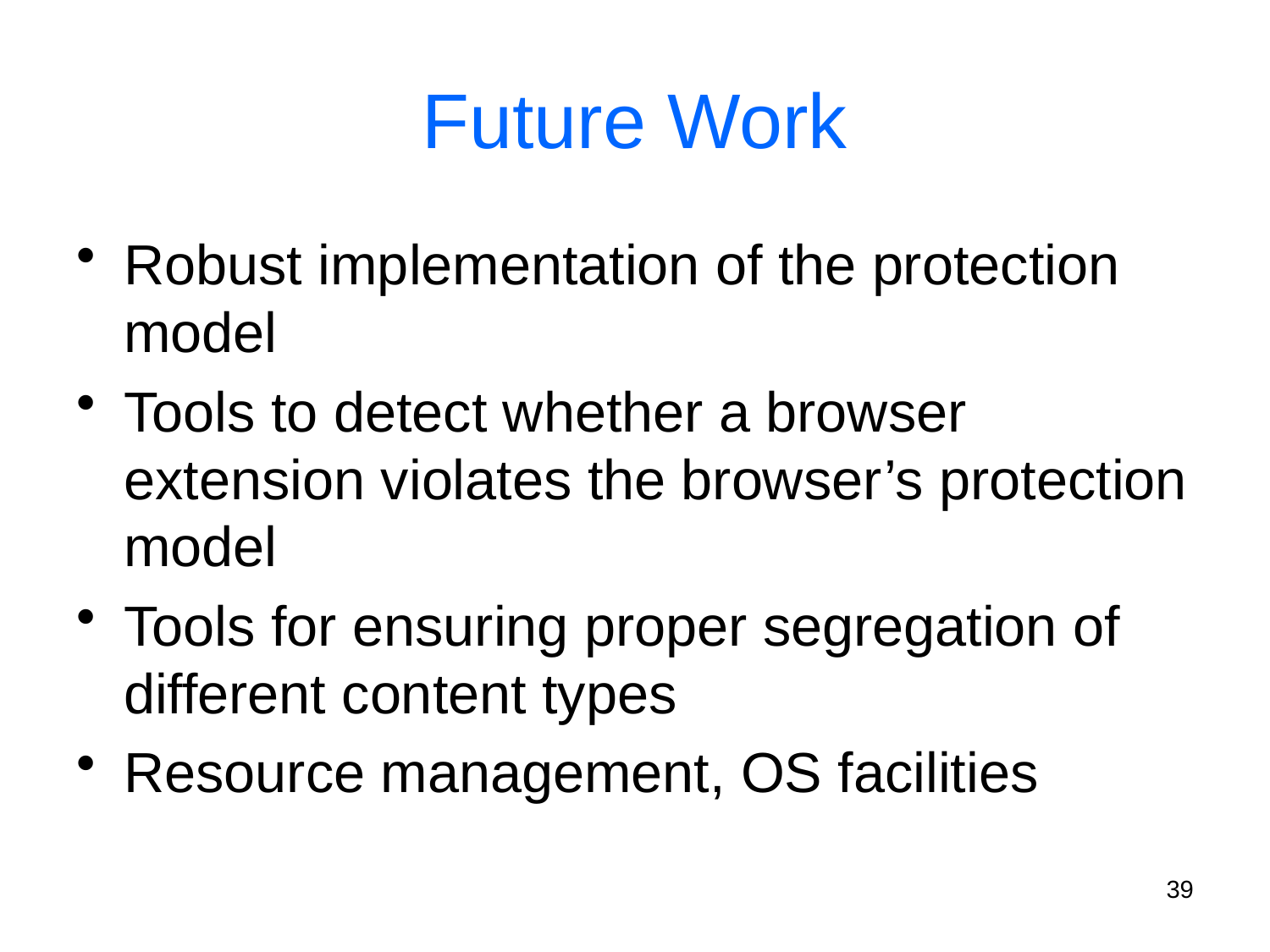

# Future Work
Robust implementation of the protection model
Tools to detect whether a browser extension violates the browser’s protection model
Tools for ensuring proper segregation of different content types
Resource management, OS facilities

39